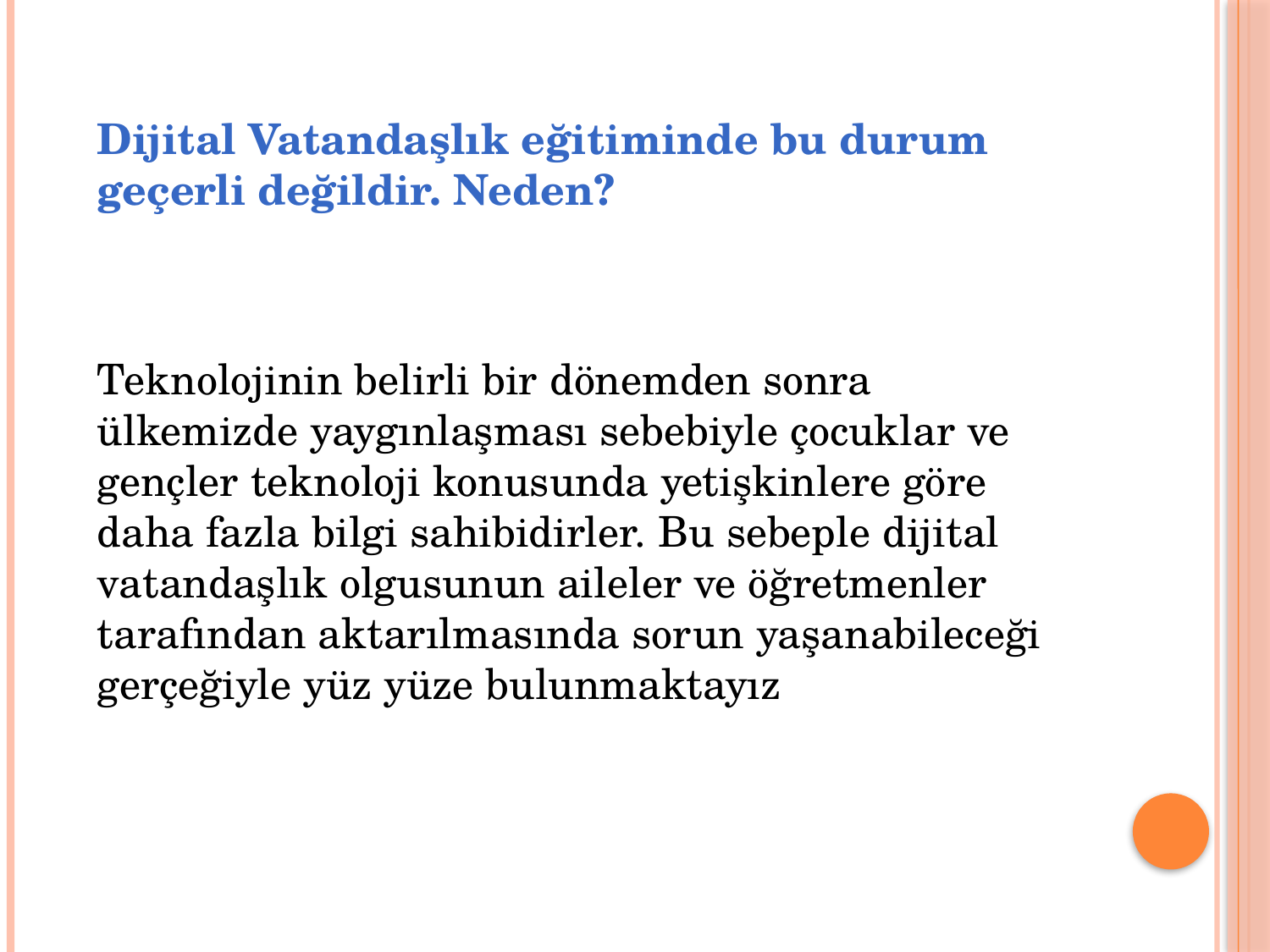

Dijital Vatandaşlık eğitiminde bu durum geçerli değildir. Neden?
Teknolojinin belirli bir dönemden sonra ülkemizde yaygınlaşması sebebiyle çocuklar ve gençler teknoloji konusunda yetişkinlere göre daha fazla bilgi sahibidirler. Bu sebeple dijital vatandaşlık olgusunun aileler ve öğretmenler tarafından aktarılmasında sorun yaşanabileceği gerçeğiyle yüz yüze bulunmaktayız